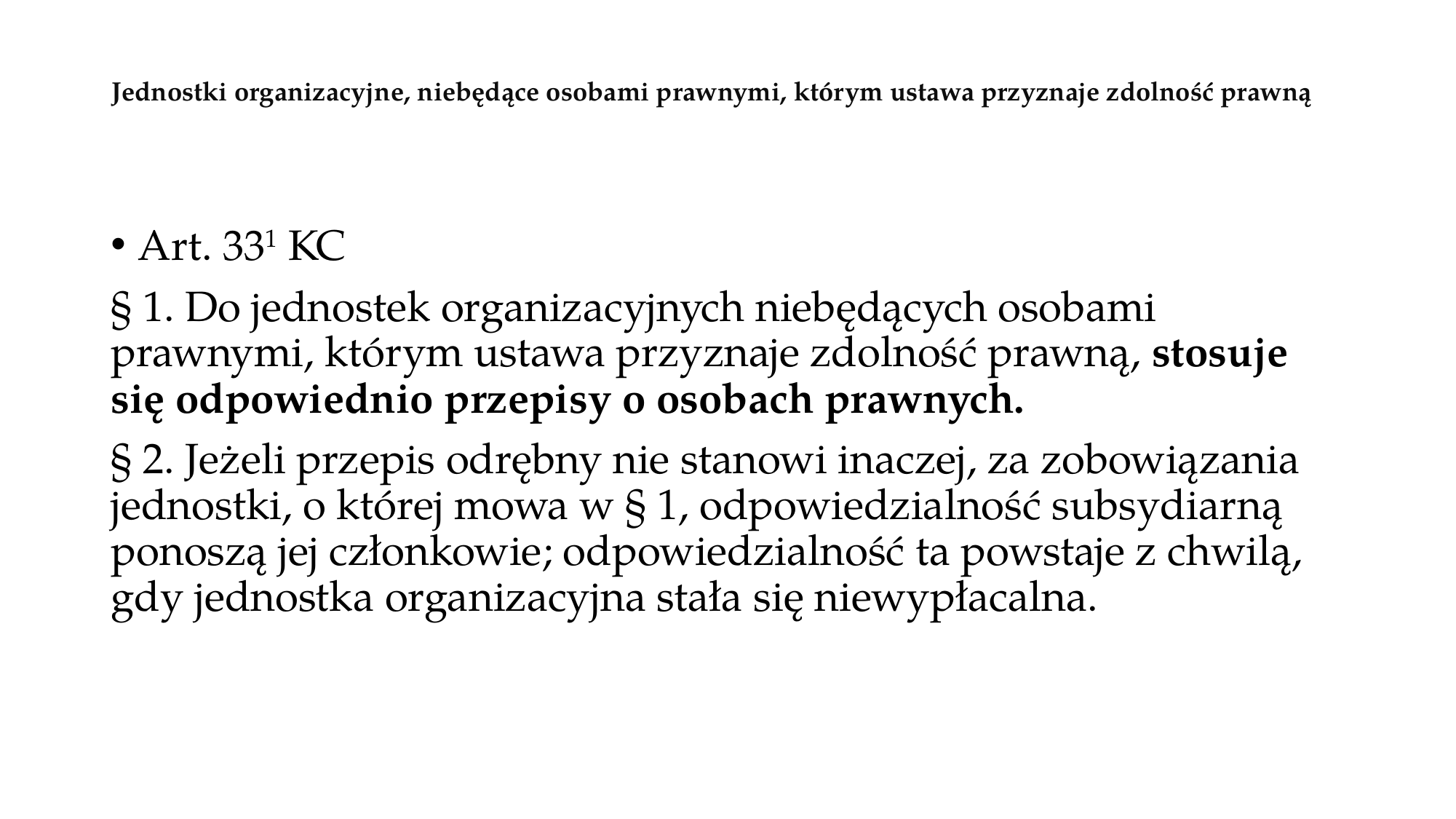

# Jednostki organizacyjne, niebędące osobami prawnymi, którym ustawa przyznaje zdolność prawną
Art. 331 KC
§ 1. Do jednostek organizacyjnych niebędących osobami prawnymi, którym ustawa przyznaje zdolność prawną, stosuje się odpowiednio przepisy o osobach prawnych.
§ 2. Jeżeli przepis odrębny nie stanowi inaczej, za zobowiązania jednostki, o której mowa w § 1, odpowiedzialność subsydiarną ponoszą jej członkowie; odpowiedzialność ta powstaje z chwilą, gdy jednostka organizacyjna stała się niewypłacalna.